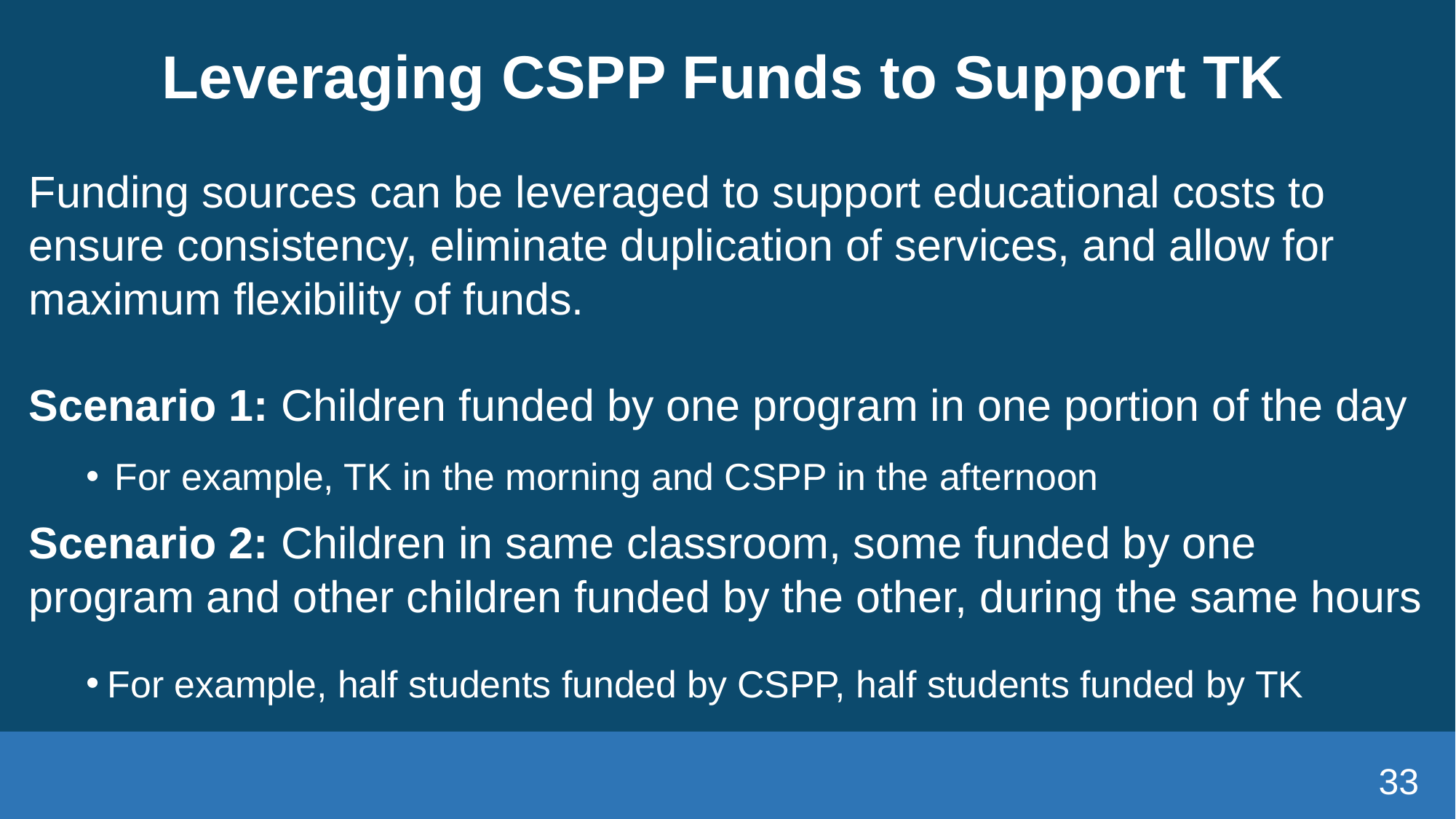

# Leveraging CSPP Funds to Support TK
Funding sources can be leveraged to support educational costs to ensure consistency, eliminate duplication of services, and allow for maximum flexibility of funds.
Scenario 1: Children funded by one program in one portion of the day
For example, TK in the morning and CSPP in the afternoon
Scenario 2: Children in same classroom, some funded by one program and other children funded by the other, during the same hours
For example, half students funded by CSPP, half students funded by TK

33